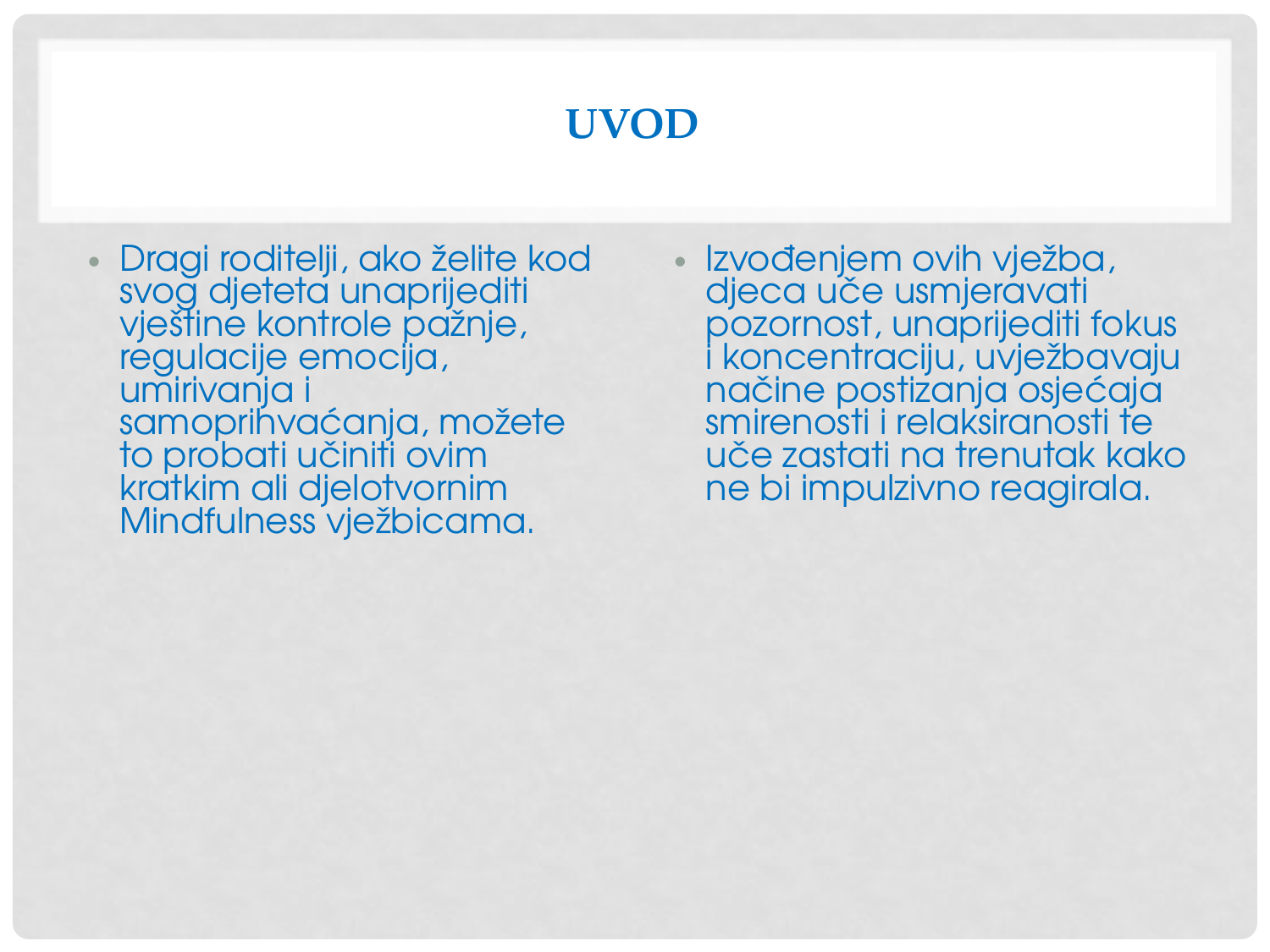

# Uvod
Dragi roditelji, ako želite kod svog djeteta unaprijediti vještine kontrole pažnje, regulacije emocija, umirivanja i samoprihvaćanja, možete to probati učiniti ovim kratkim ali djelotvornim Mindfulness vježbicama.

Izvođenjem ovih vježba, djeca uče usmjeravati pozornost, unaprijediti fokus i koncentraciju, uvježbavaju načine postizanja osjećaja smirenosti i relaksiranosti te uče zastati na trenutak kako ne bi impulzivno reagirala.